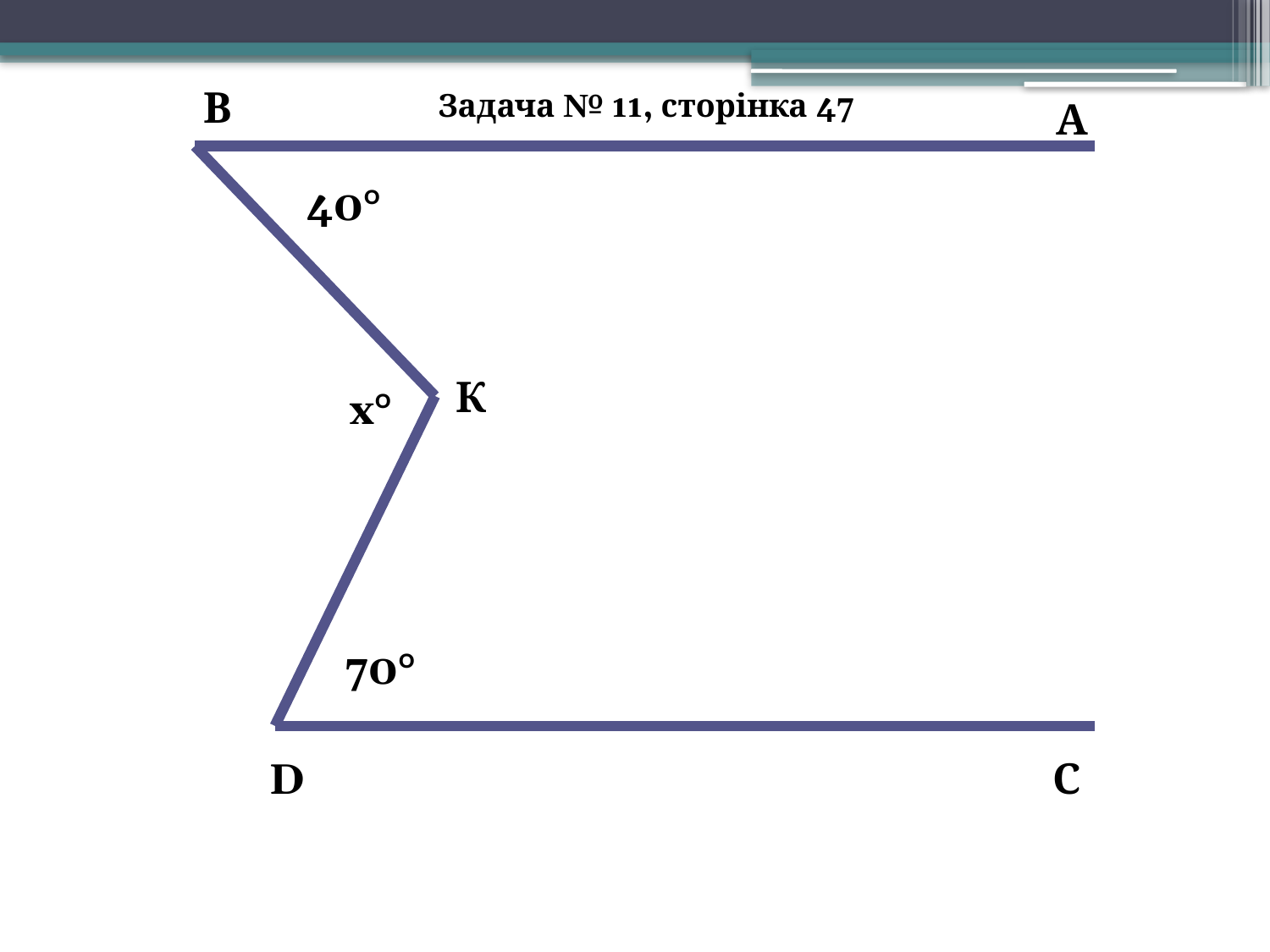

В
Задача № 11, сторінка 47
А
40°
К
x°
70°
D
С